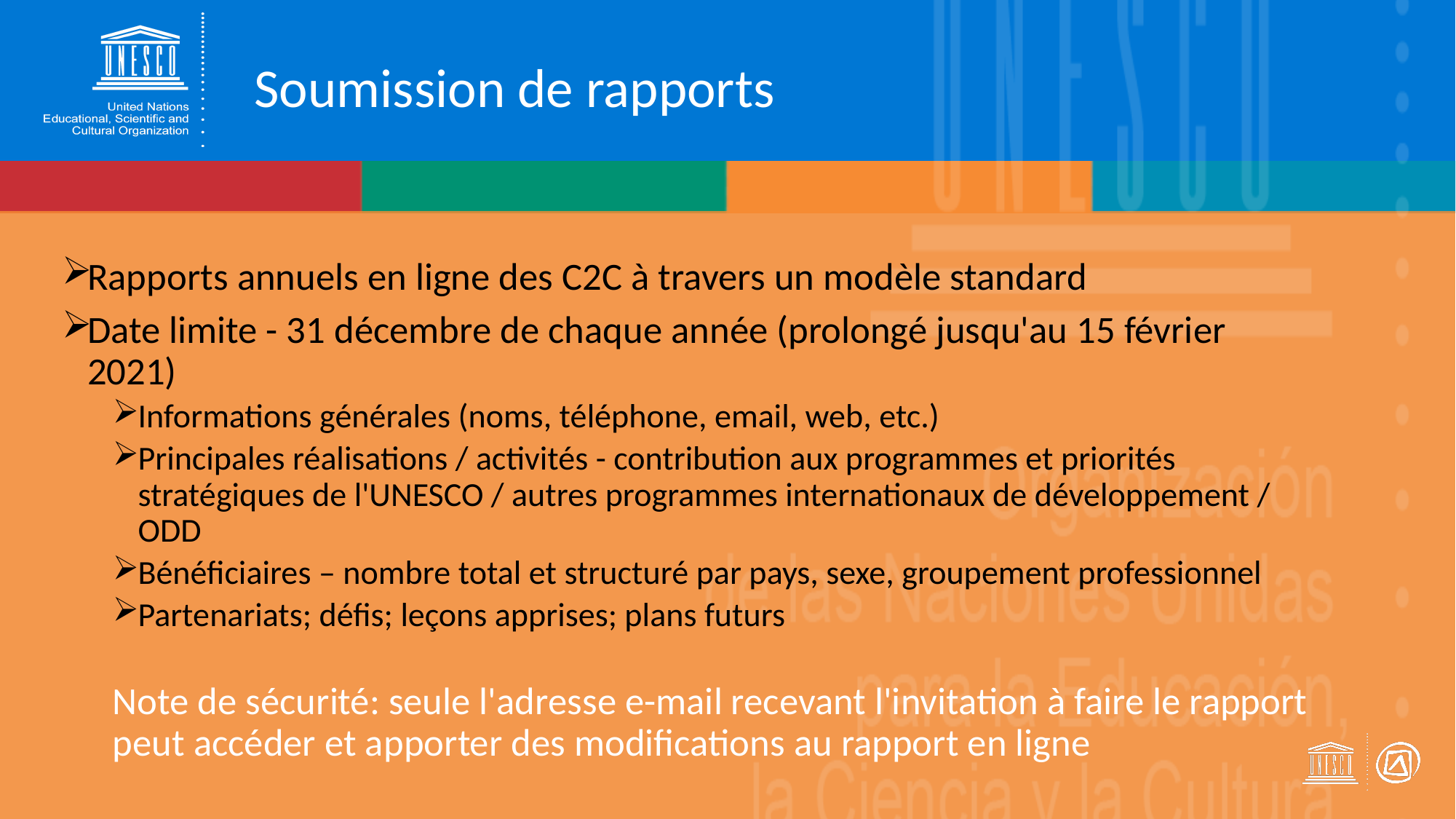

Soumission de rapports
Rapports annuels en ligne des C2C à travers un modèle standard
Date limite - 31 décembre de chaque année (prolongé jusqu'au 15 février 2021)
Informations générales (noms, téléphone, email, web, etc.)
Principales réalisations / activités - contribution aux programmes et priorités stratégiques de l'UNESCO / autres programmes internationaux de développement / ODD
Bénéficiaires – nombre total et structuré par pays, sexe, groupement professionnel
Partenariats; défis; leçons apprises; plans futurs

Note de sécurité: seule l'adresse e-mail recevant l'invitation à faire le rapport peut accéder et apporter des modifications au rapport en ligne